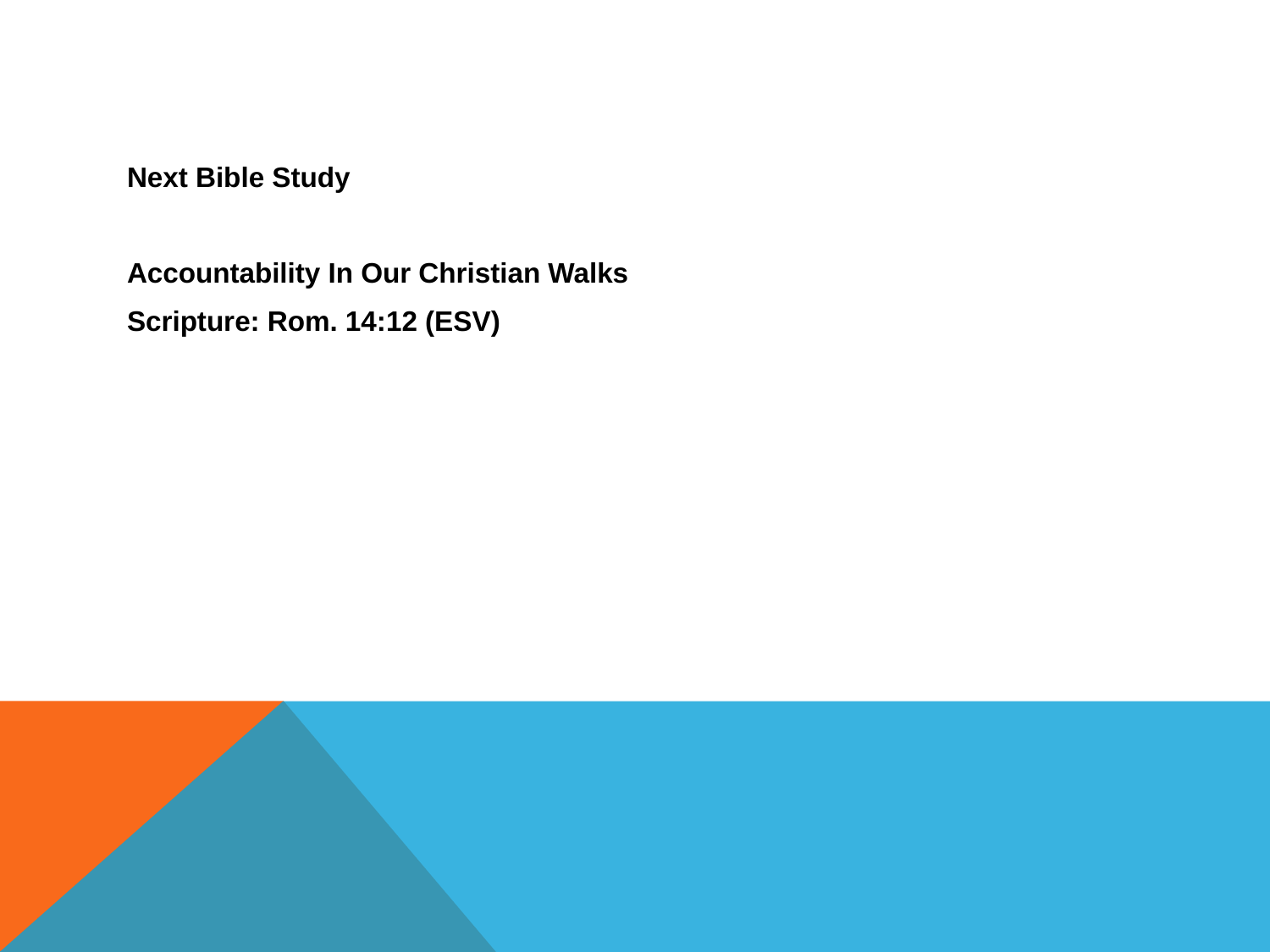

#
Next Bible Study

Accountability In Our Christian Walks
Scripture: Rom. 14:12 (ESV)